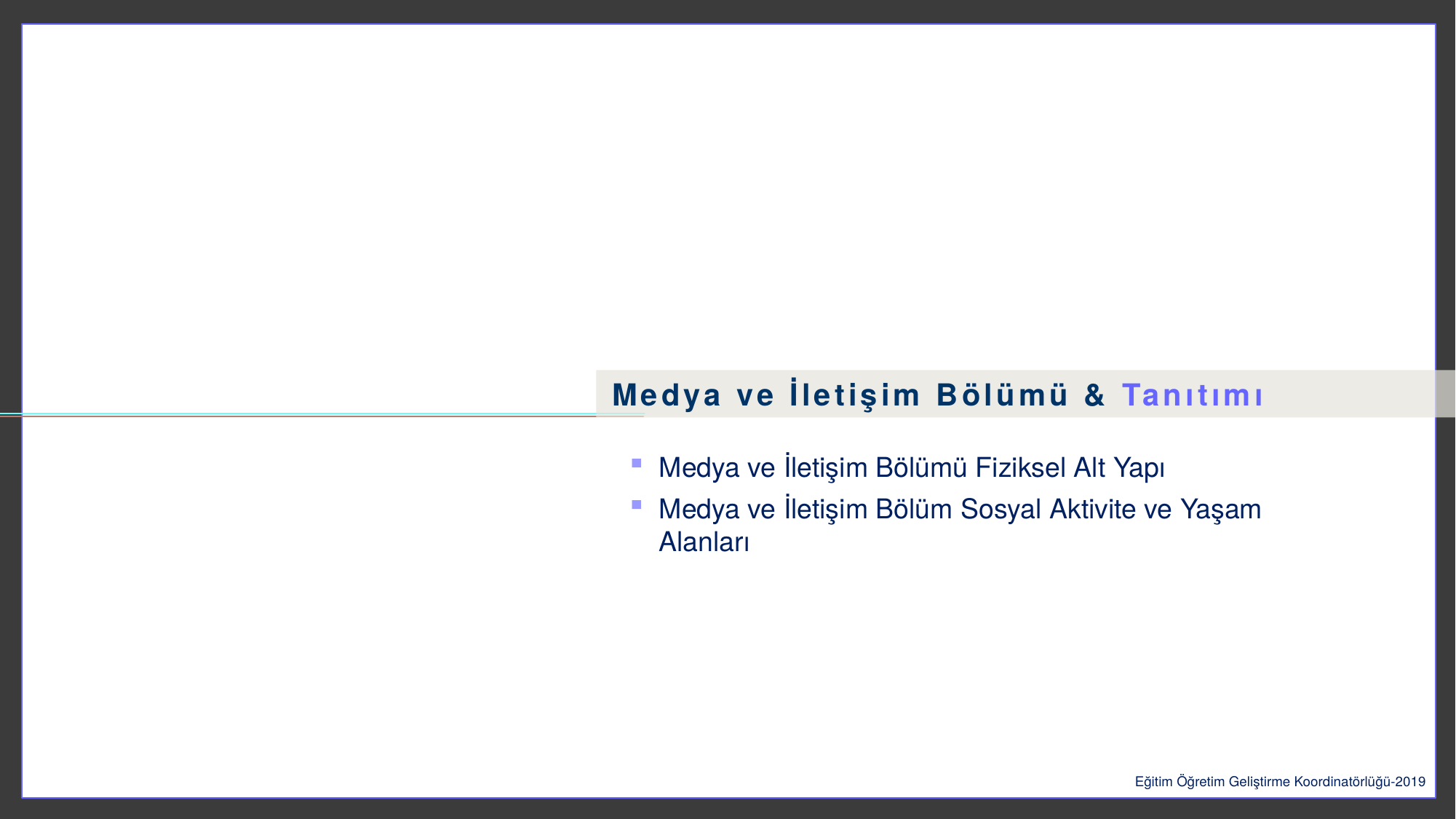

Medya ve İletişim Bölümü & Tanıtımı

Medya ve İletişim Bölümü Fiziksel Alt Yapı
Medya ve İletişim Bölüm Sosyal Aktivite ve Yaşam Alanları
Eğitim Öğretim Geliştirme Koordinatörlüğü-2019